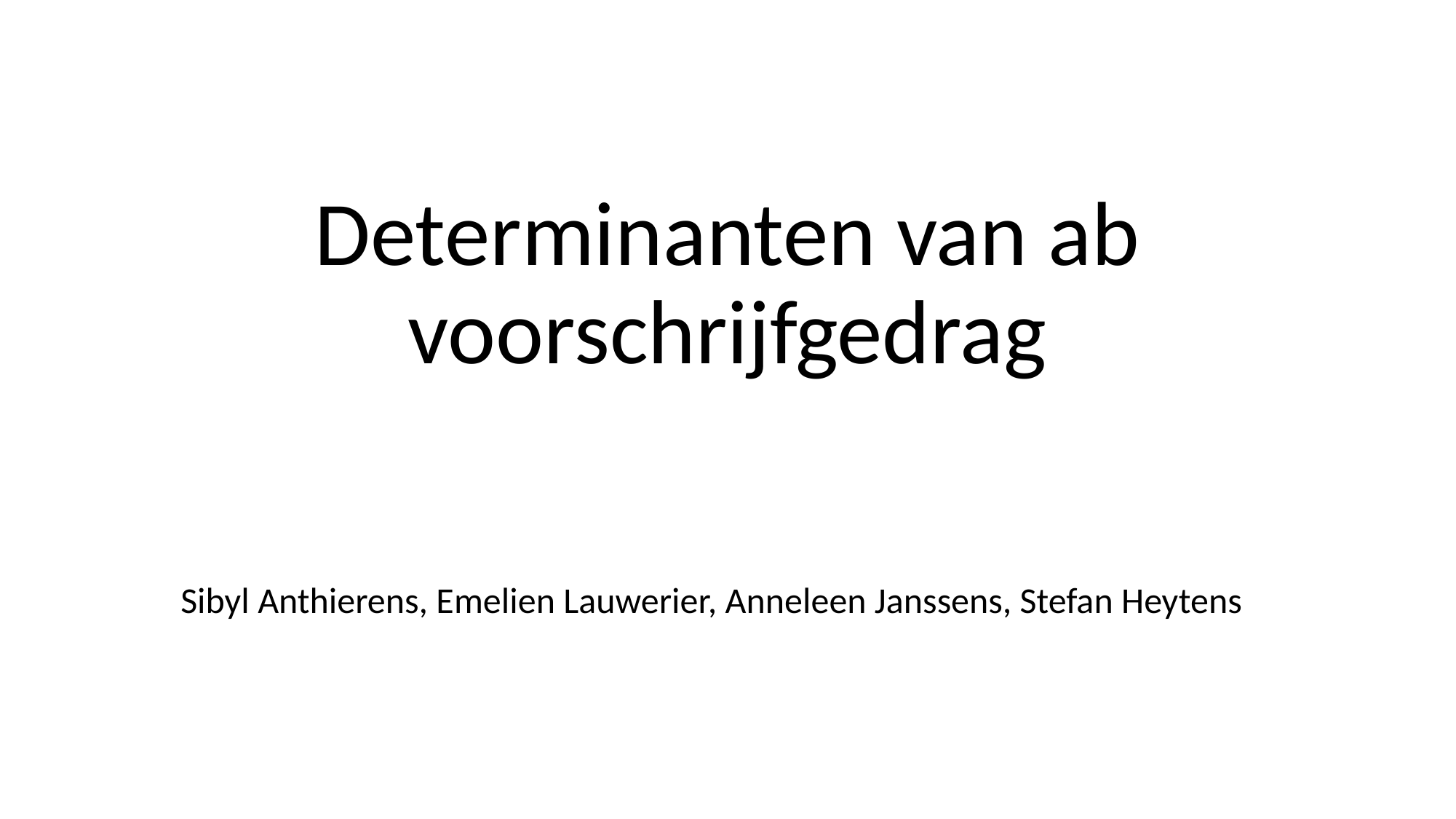

# Determinanten van ab voorschrijfgedrag
Sibyl Anthierens, Emelien Lauwerier, Anneleen Janssens, Stefan Heytens